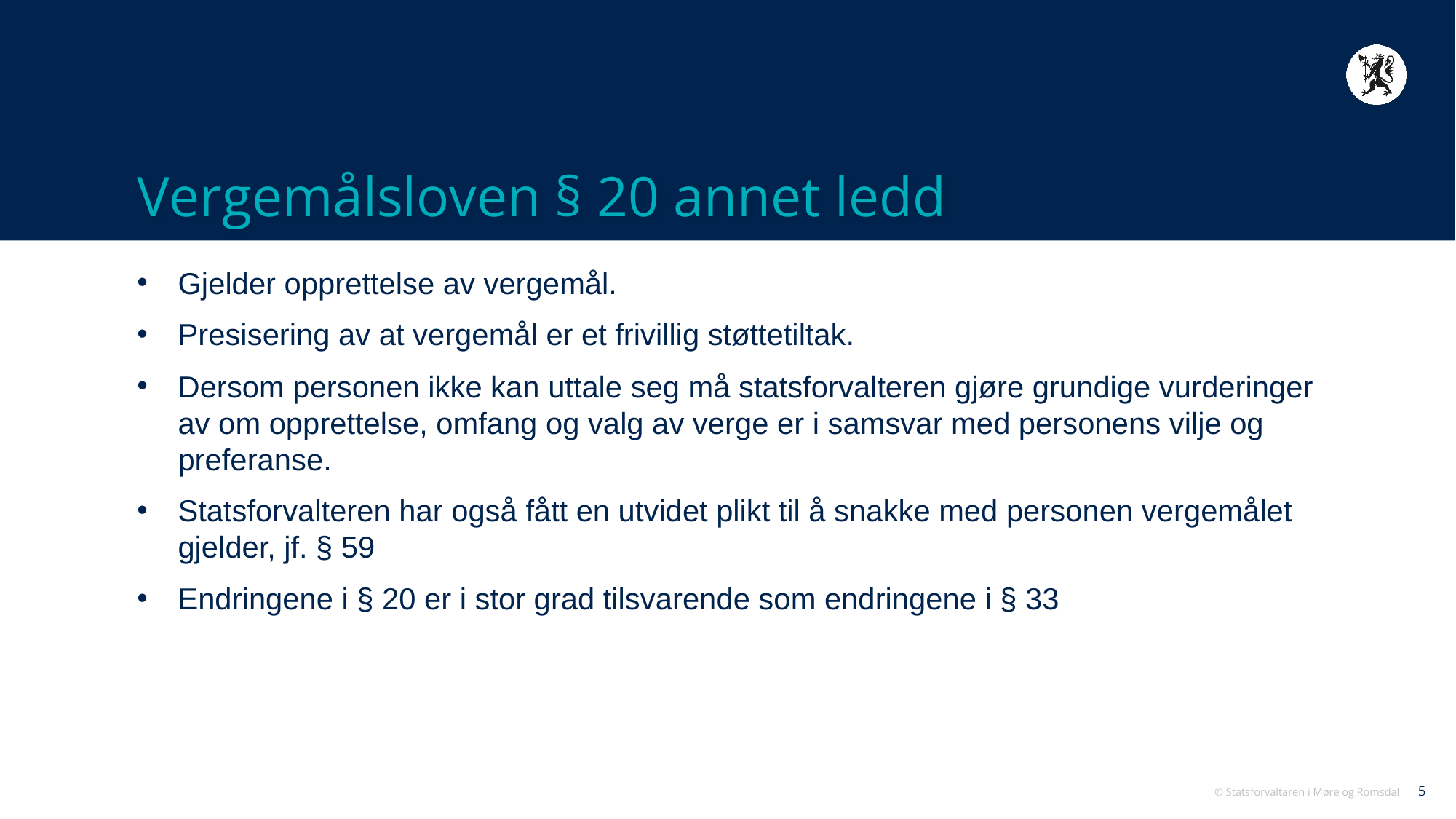

# Vergemålsloven § 20 annet ledd
Gjelder opprettelse av vergemål.
Presisering av at vergemål er et frivillig støttetiltak.
Dersom personen ikke kan uttale seg må statsforvalteren gjøre grundige vurderinger av om opprettelse, omfang og valg av verge er i samsvar med personens vilje og preferanse.
Statsforvalteren har også fått en utvidet plikt til å snakke med personen vergemålet gjelder, jf. § 59
Endringene i § 20 er i stor grad tilsvarende som endringene i § 33